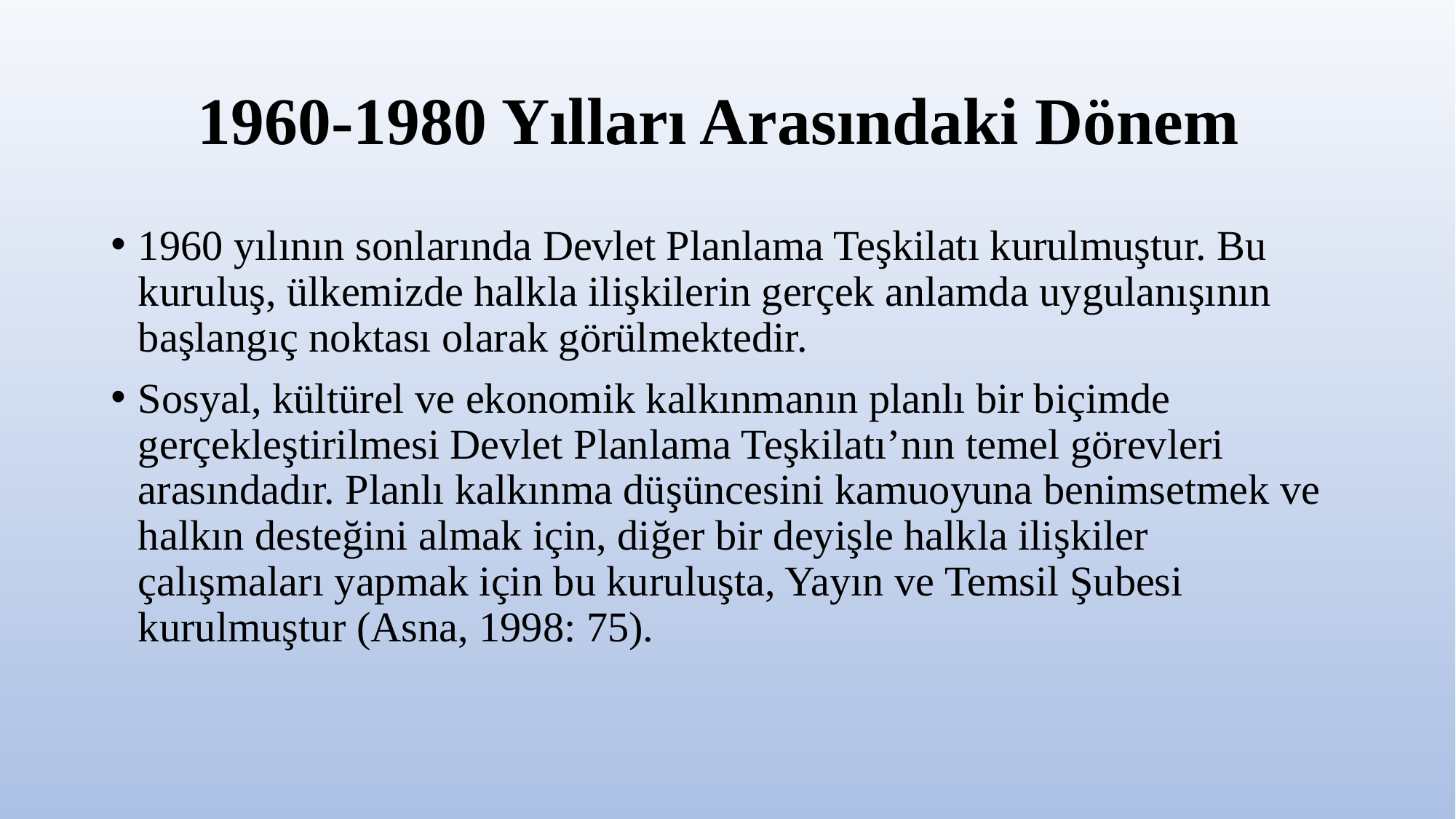

# 1960-1980 Yılları Arasındaki Dönem
1960 yılının sonlarında Devlet Planlama Teşkilatı kurulmuştur. Bu kuruluş, ülkemizde halkla ilişkilerin gerçek anlamda uygulanışının başlangıç noktası olarak görülmektedir.
Sosyal, kültürel ve ekonomik kalkınmanın planlı bir biçimde gerçekleştirilmesi Devlet Planlama Teşkilatı’nın temel görevleri arasındadır. Planlı kalkınma düşüncesini kamuoyuna benimsetmek ve halkın desteğini almak için, diğer bir deyişle halkla ilişkiler çalışmaları yapmak için bu kuruluşta, Yayın ve Temsil Şubesi kurulmuştur (Asna, 1998: 75).